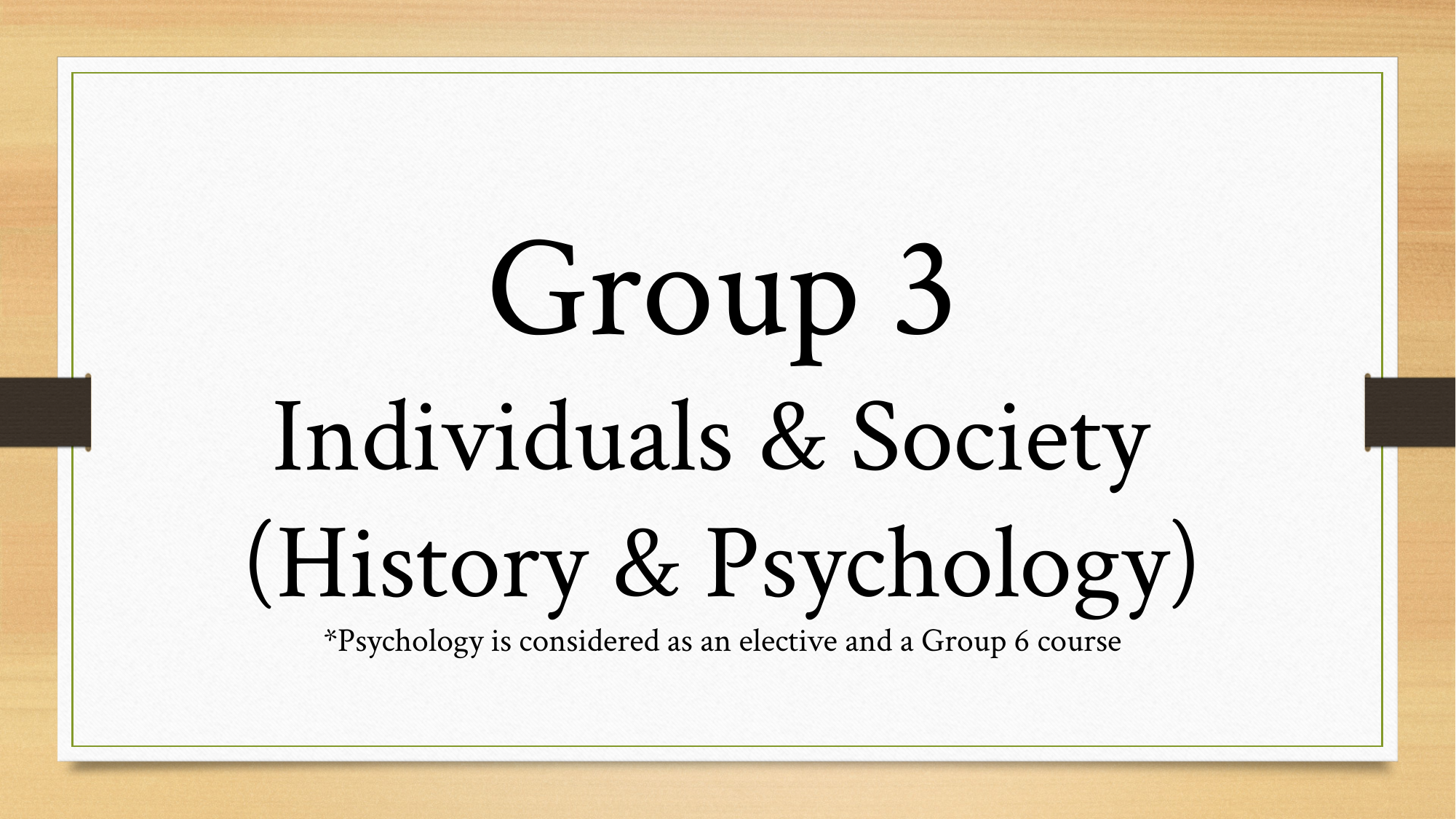

Group 3
Individuals & Society
(History & Psychology)
*Psychology is considered as an elective and a Group 6 course